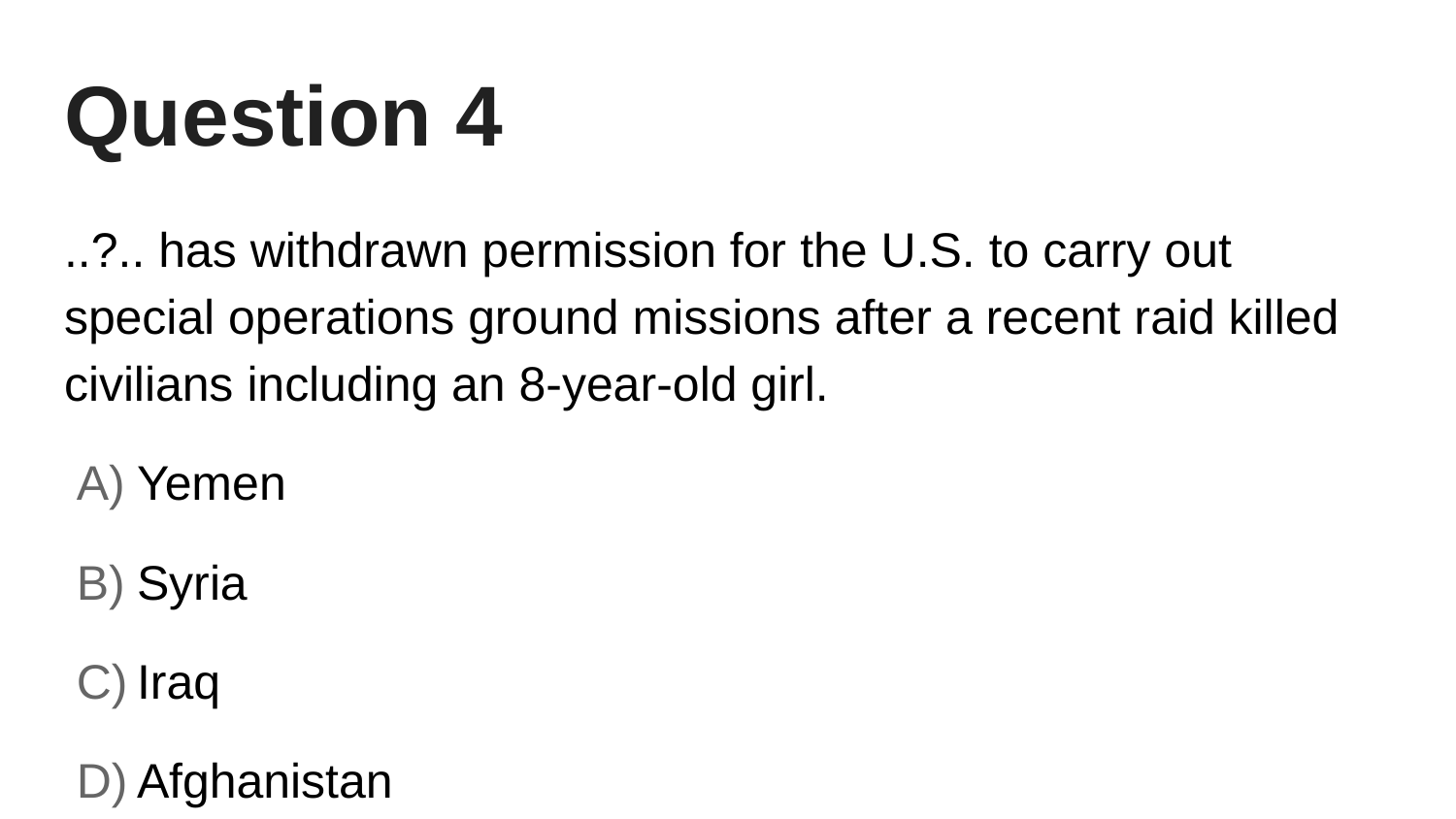

# Question 4
..?.. has withdrawn permission for the U.S. to carry out special operations ground missions after a recent raid killed civilians including an 8-year-old girl.
Yemen
Syria
Iraq
Afghanistan